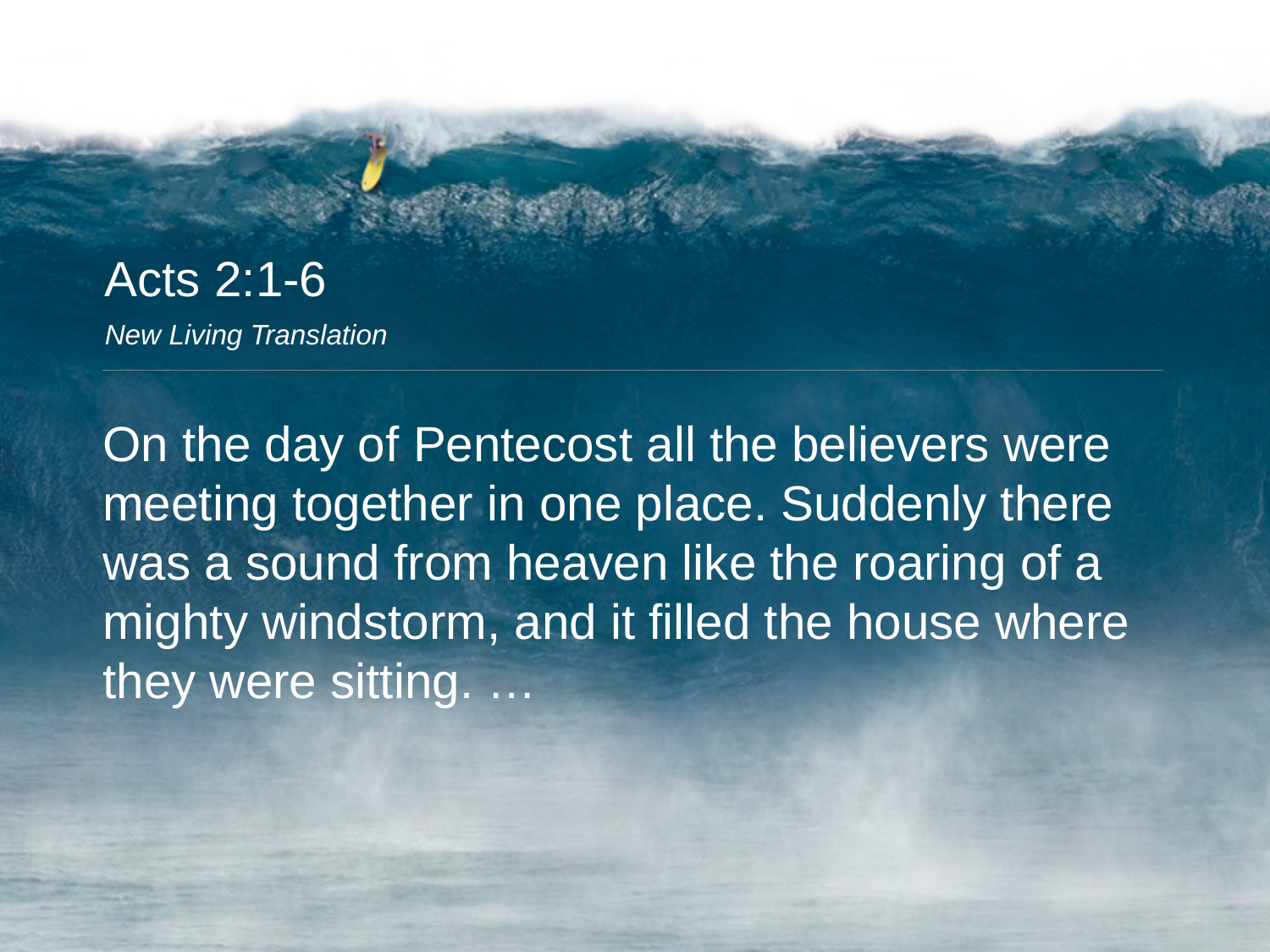

Acts 2:1-6
New Living Translation

On the day of Pentecost all the believers were meeting together in one place. Suddenly there was a sound from heaven like the roaring of a mighty windstorm, and it filled the house where they were sitting. …